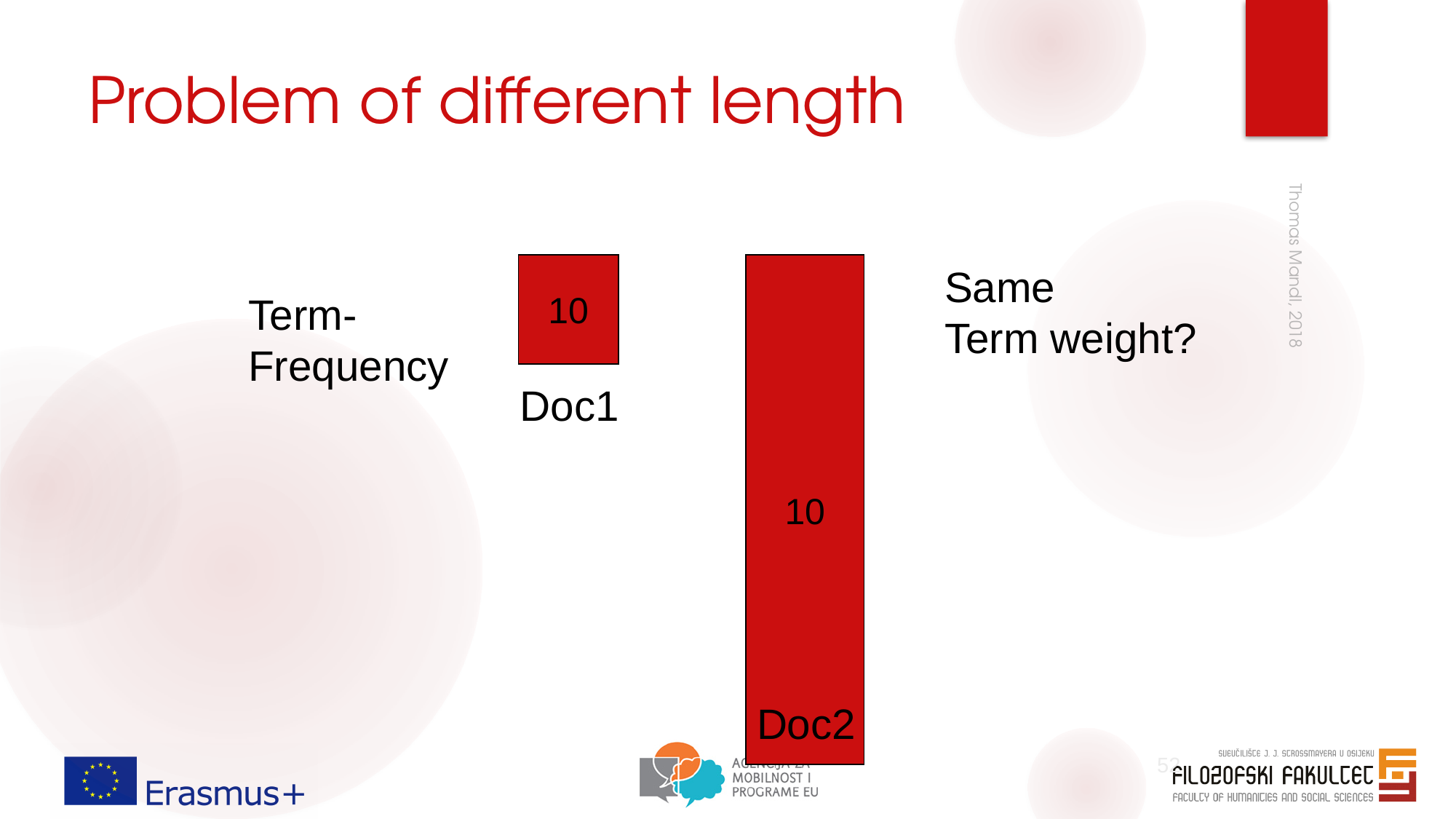

# Problem of different length
10
10
Same
Term weight?
Term-
Frequency
Doc1
Thomas Mandl, 2018
Doc2
52